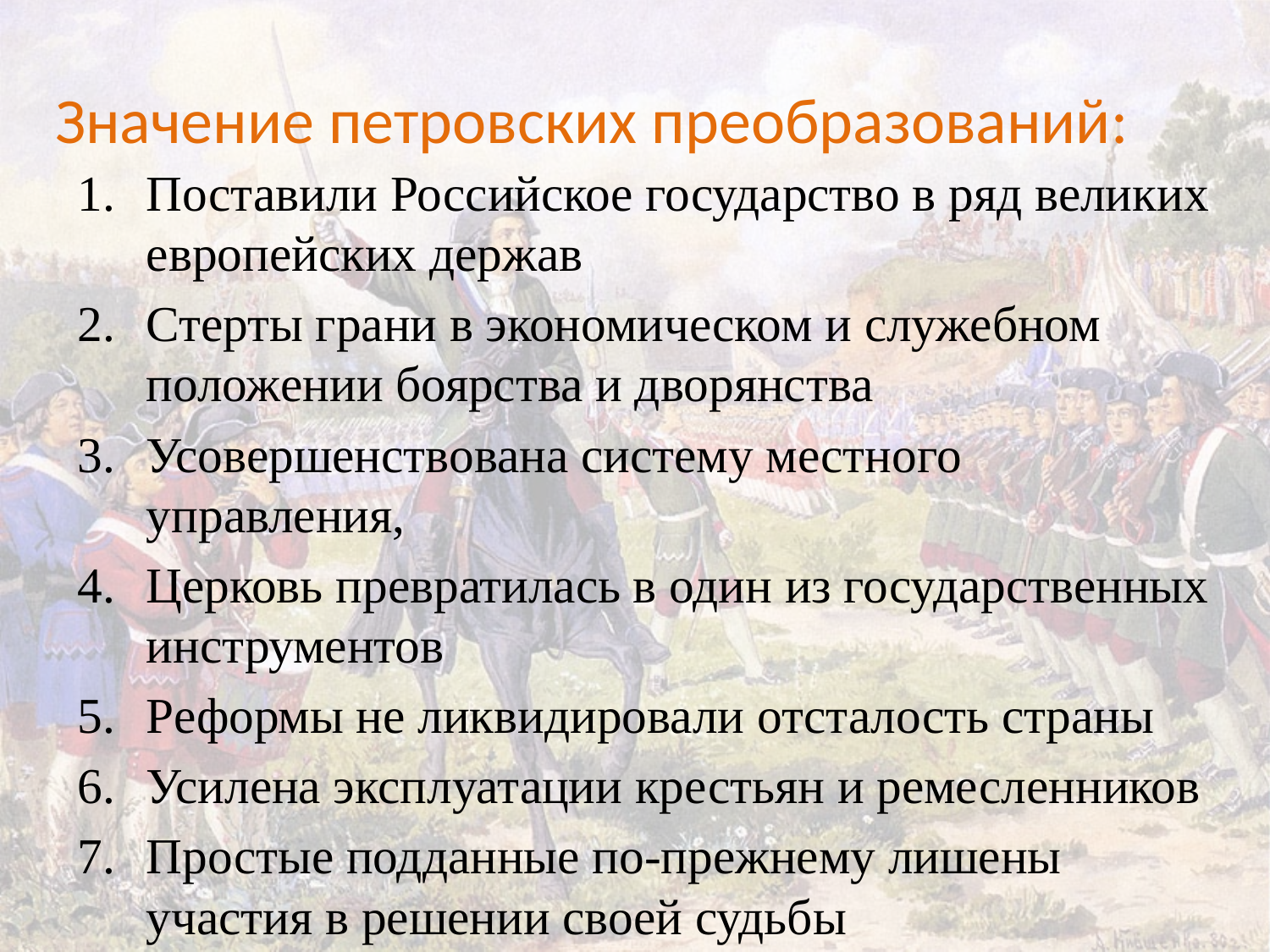

# Значение петровских преобразований:
Поставили Российское государство в ряд великих европейских держав
Стерты грани в экономическом и служебном положении боярства и дворянства
Усовершенствована систему местного управления,
Церковь превратилась в один из государственных инструментов
Реформы не ликвидировали отсталость страны
Усилена эксплуатации крестьян и ремесленников
Простые подданные по-прежнему лишены участия в решении своей судьбы